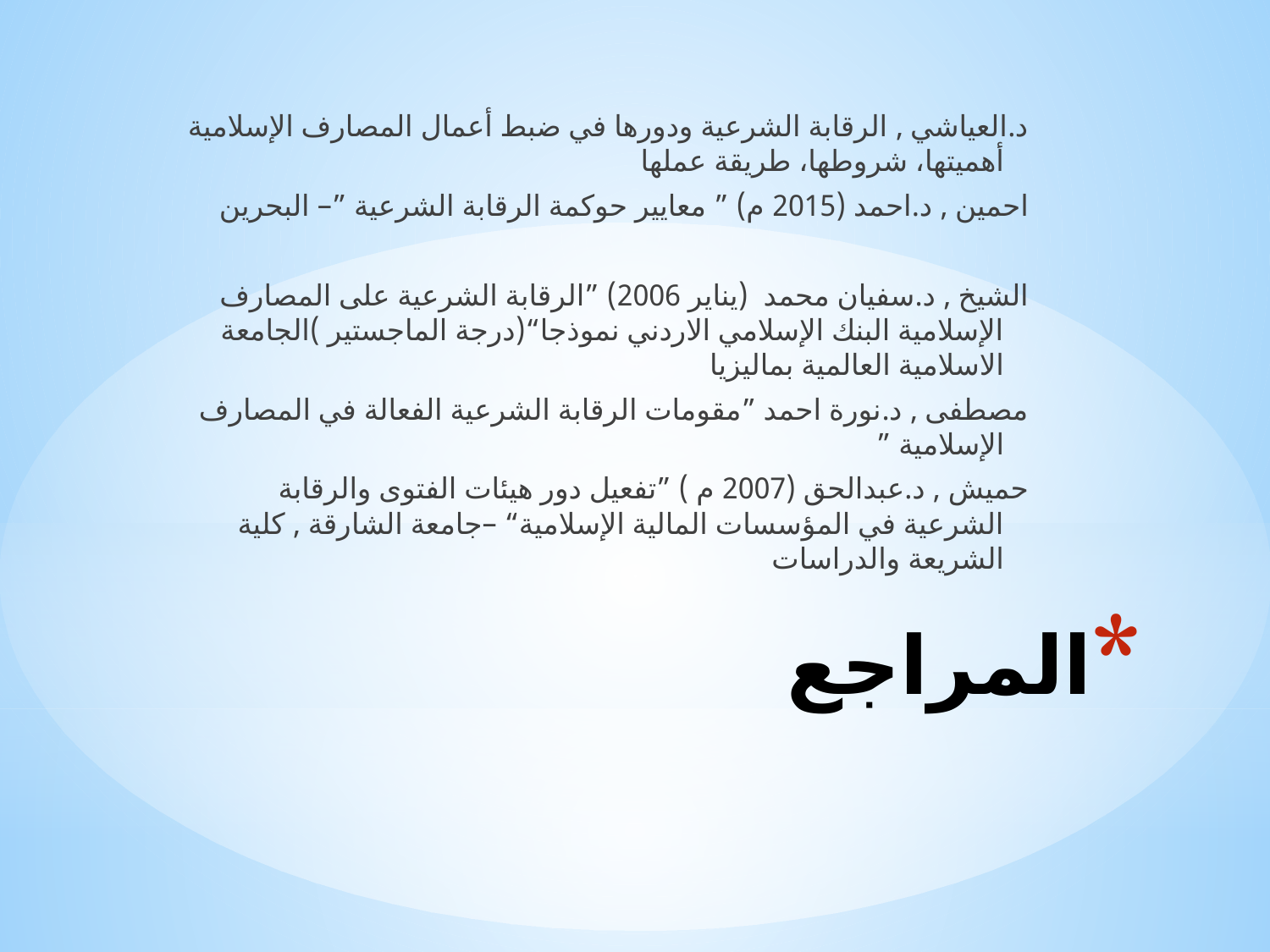

د.العياشي , الرقابة الشرعية ودورها في ضبط أعمال المصارف الإسلامية أهميتها، شروطها، طريقة عملها
احمين , د.احمد (2015 م) ” معايير حوكمة الرقابة الشرعية ”– البحرين

الشيخ , د.سفيان محمد  (يناير 2006) ”الرقابة الشرعية على المصارف الإسلامية البنك الإسلامي الاردني نموذجا“(درجة الماجستير )الجامعة الاسلامية العالمية بماليزيا
مصطفى , د.نورة احمد ”مقومات الرقابة الشرعية الفعالة في المصارف الإسلامية ”
حميش , د.عبدالحق (2007 م ) ”تفعيل دور هيئات الفتوى والرقابة الشرعية في المؤسسات المالية الإسلامية“ –جامعة الشارقة , كلية الشريعة والدراسات

# المراجع